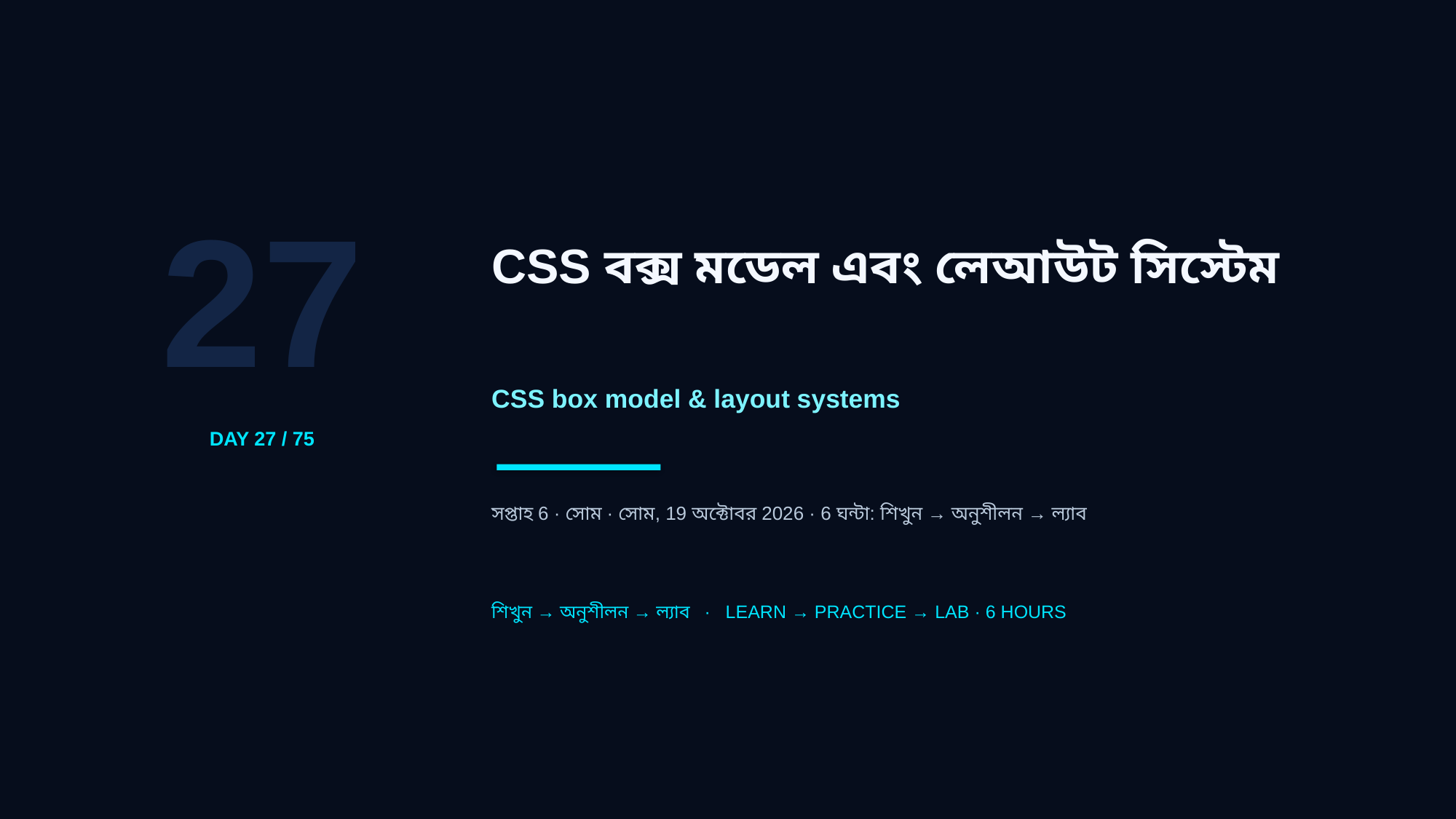

27
CSS বক্স মডেল এবং লেআউট সিস্টেম
CSS box model & layout systems
DAY 27 / 75

সপ্তাহ 6 · সোম · সোম, 19 অক্টোবর 2026 · 6 ঘন্টা: শিখুন → অনুশীলন → ল্যাব
শিখুন → অনুশীলন → ল্যাব   ·   LEARN → PRACTICE → LAB · 6 HOURS